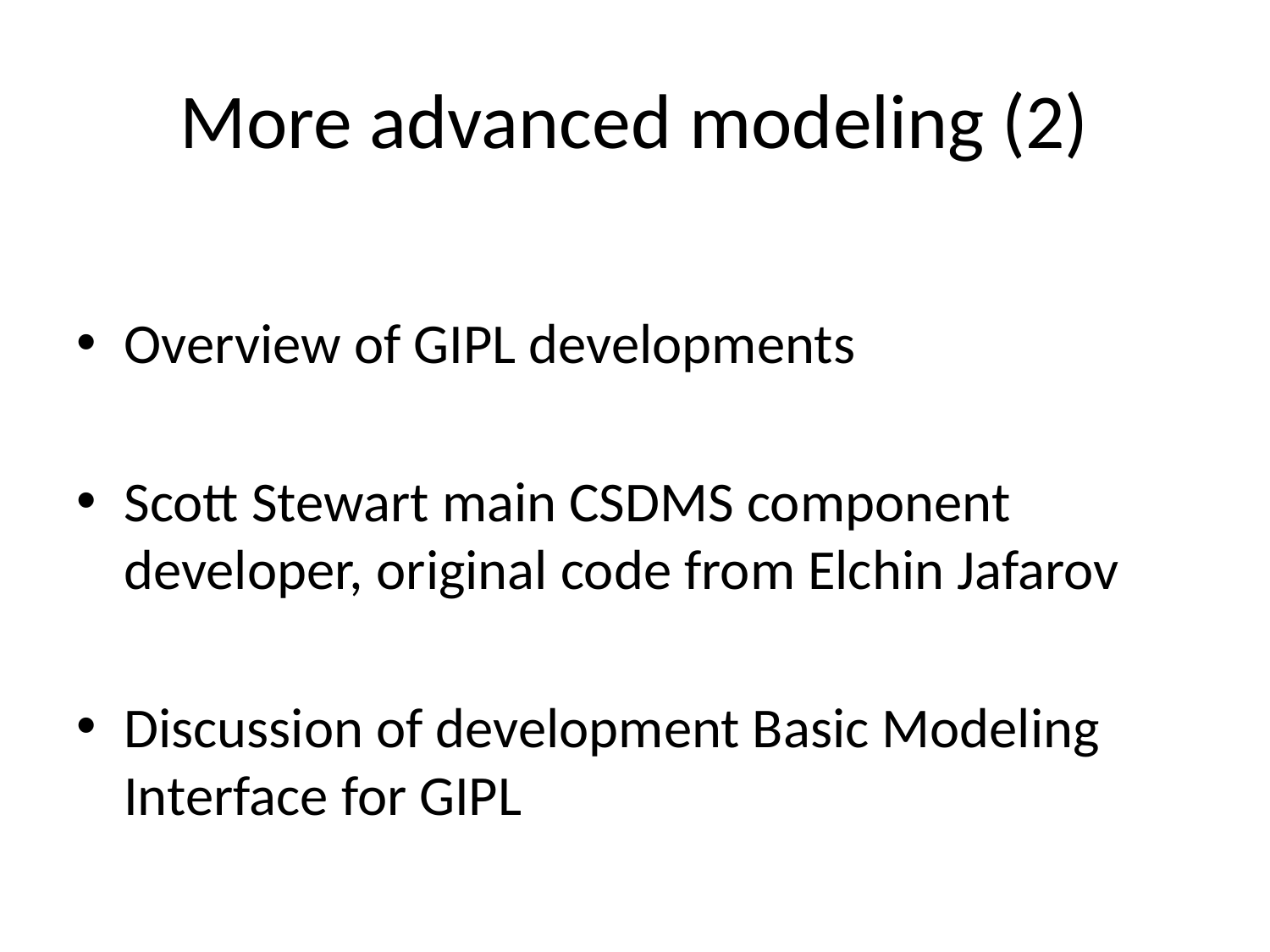

# More advanced modeling (2)

Overview of GIPL developments

Scott Stewart main CSDMS component developer, original code from Elchin Jafarov

Discussion of development Basic Modeling Interface for GIPL